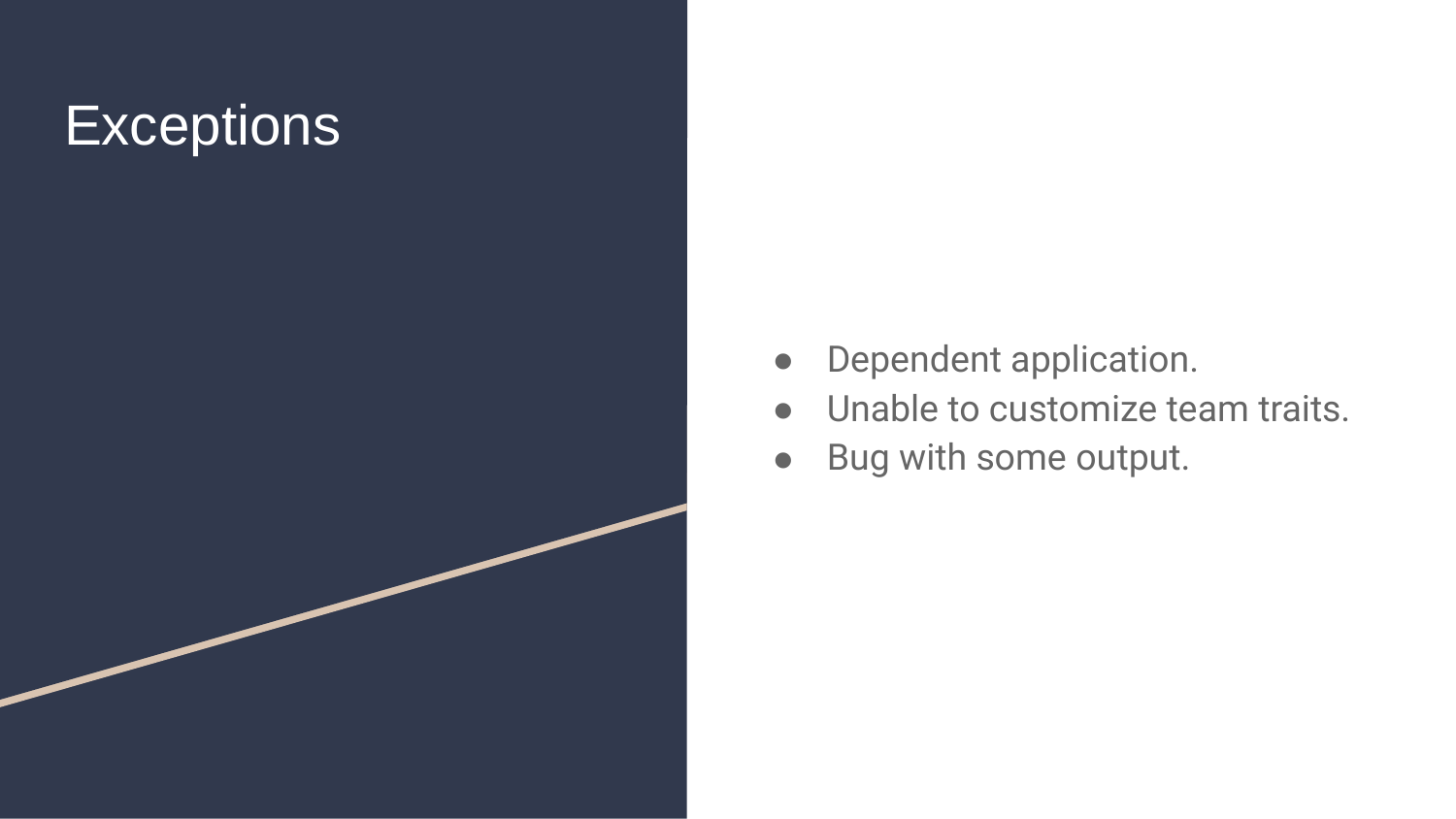

# Exceptions
Dependent application.
Unable to customize team traits.
Bug with some output.